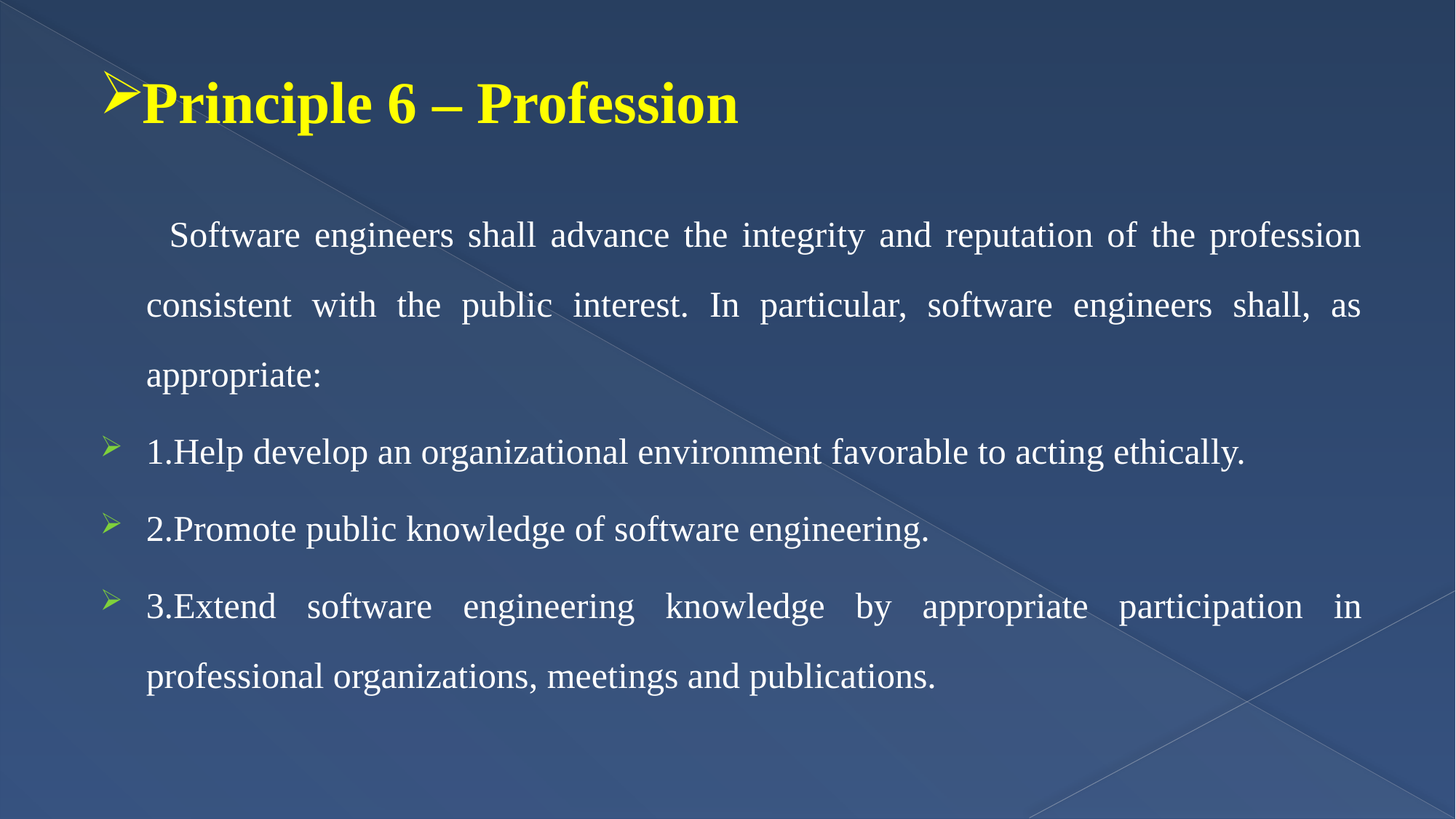

# Principle 6 – Profession
     Software engineers shall advance the integrity and reputation of the profession consistent with the public interest. In particular, software engineers shall, as appropriate:
1.Help develop an organizational environment favorable to acting ethically.
2.Promote public knowledge of software engineering.
3.Extend software engineering knowledge by appropriate participation in professional organizations, meetings and publications.